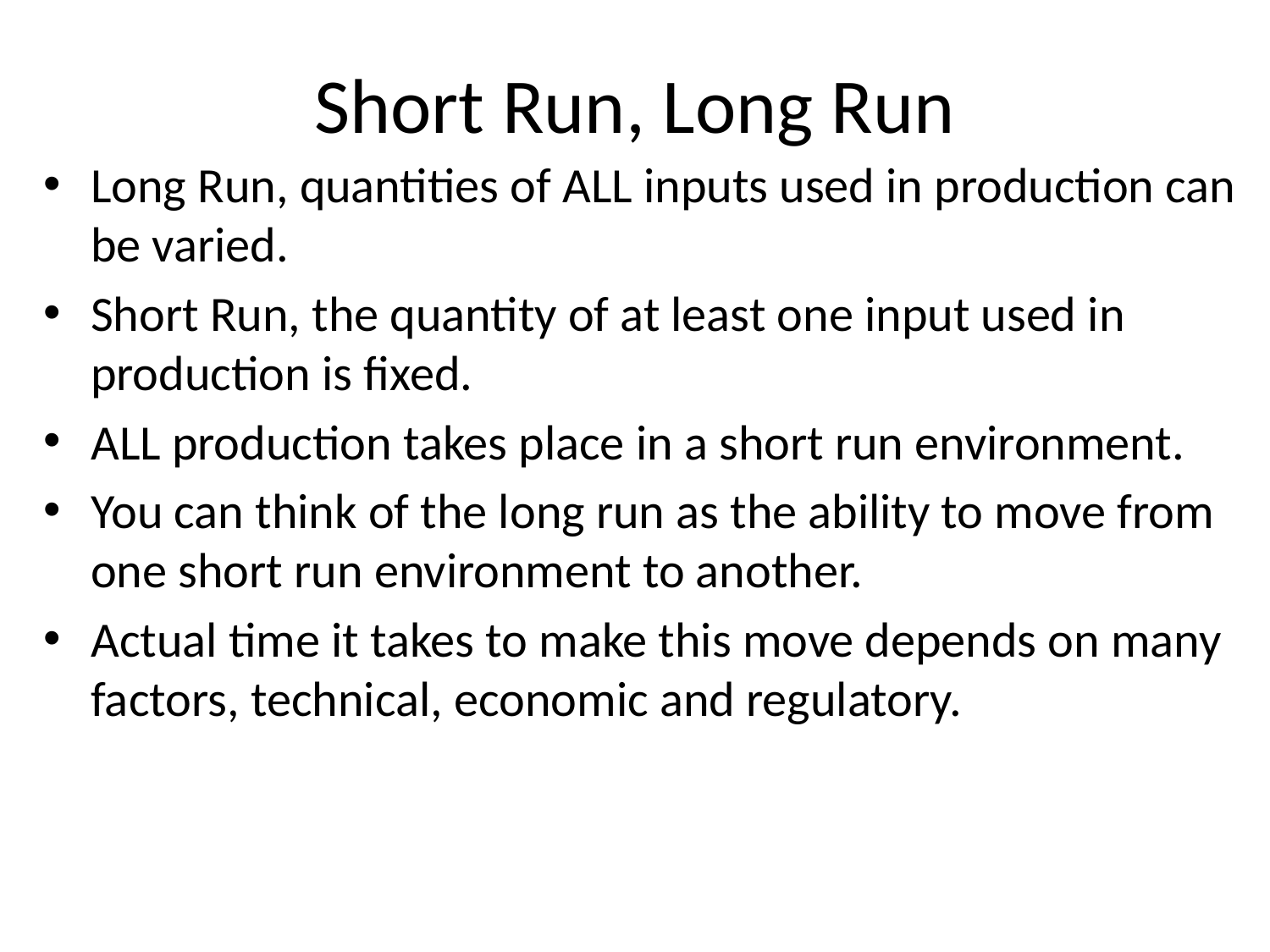

# Short Run, Long Run
Long Run, quantities of ALL inputs used in production can be varied.
Short Run, the quantity of at least one input used in production is fixed.
ALL production takes place in a short run environment.
You can think of the long run as the ability to move from one short run environment to another.
Actual time it takes to make this move depends on many factors, technical, economic and regulatory.